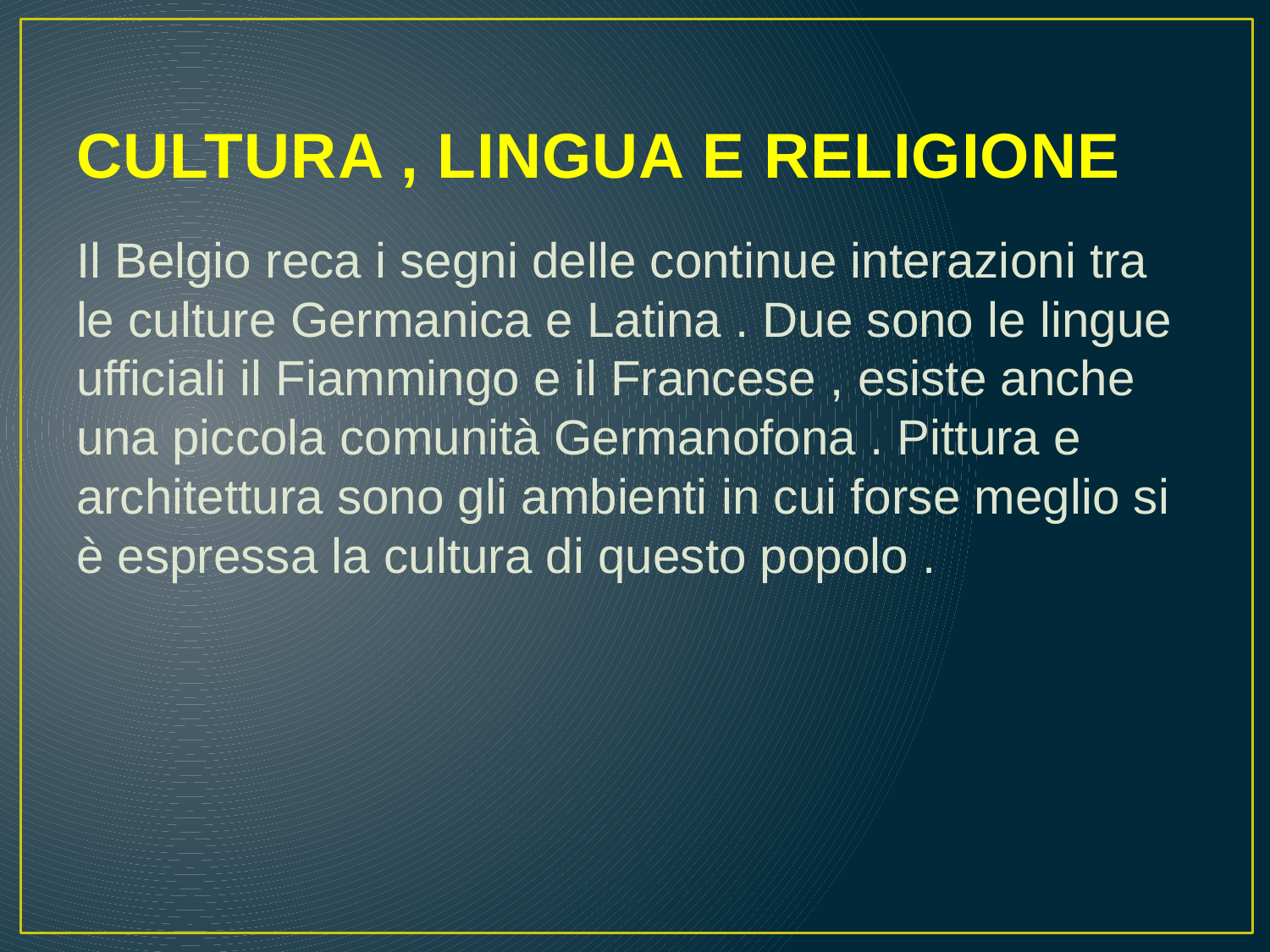

# CULTURA , LINGUA E RELIGIONE
Il Belgio reca i segni delle continue interazioni tra le culture Germanica e Latina . Due sono le lingue ufficiali il Fiammingo e il Francese , esiste anche una piccola comunità Germanofona . Pittura e architettura sono gli ambienti in cui forse meglio si è espressa la cultura di questo popolo .